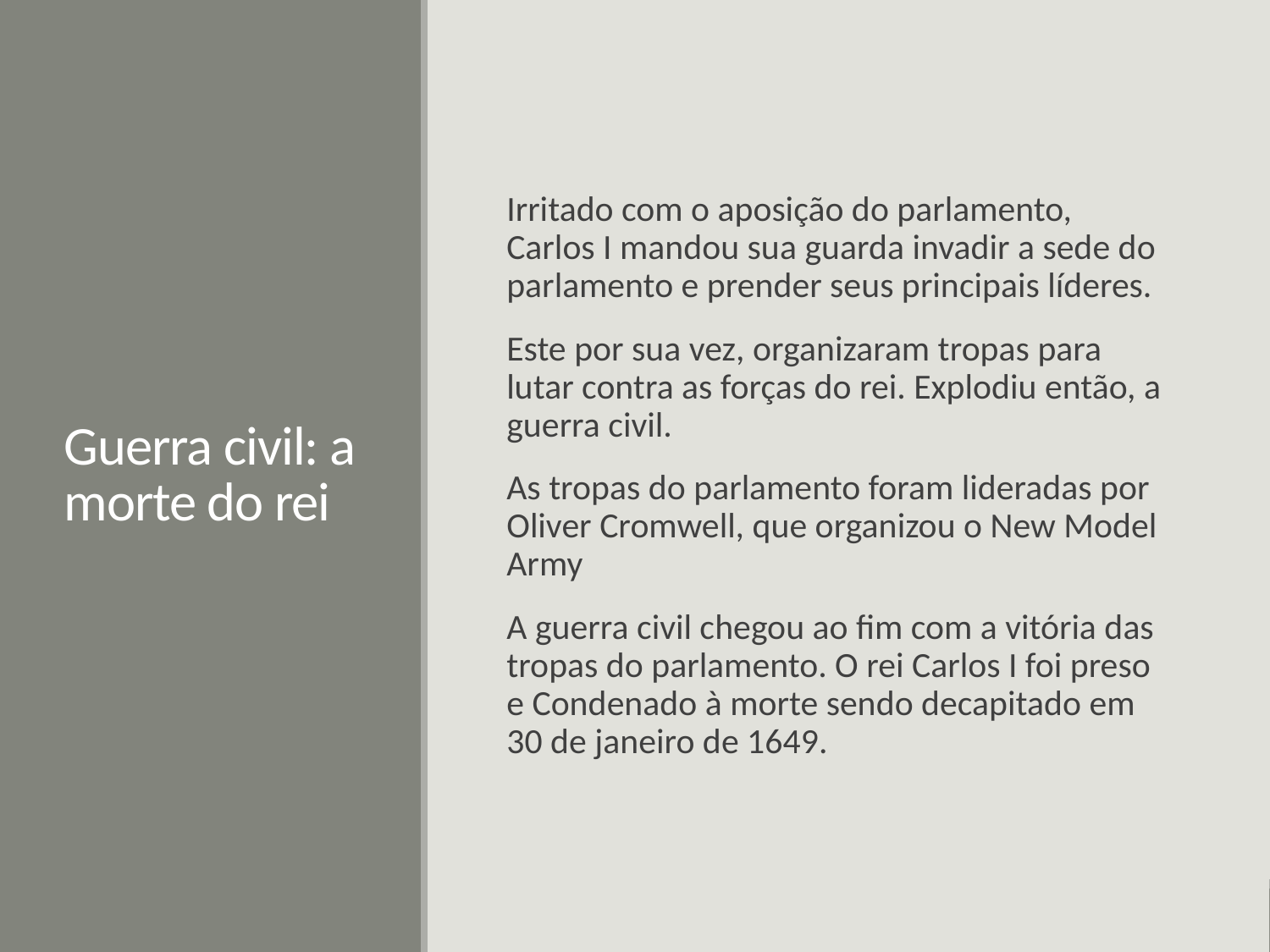

# Guerra civil: a morte do rei
Irritado com o aposição do parlamento, Carlos I mandou sua guarda invadir a sede do parlamento e prender seus principais líderes.
Este por sua vez, organizaram tropas para lutar contra as forças do rei. Explodiu então, a guerra civil.
As tropas do parlamento foram lideradas por Oliver Cromwell, que organizou o New Model Army
A guerra civil chegou ao fim com a vitória das tropas do parlamento. O rei Carlos I foi preso e Condenado à morte sendo decapitado em 30 de janeiro de 1649.